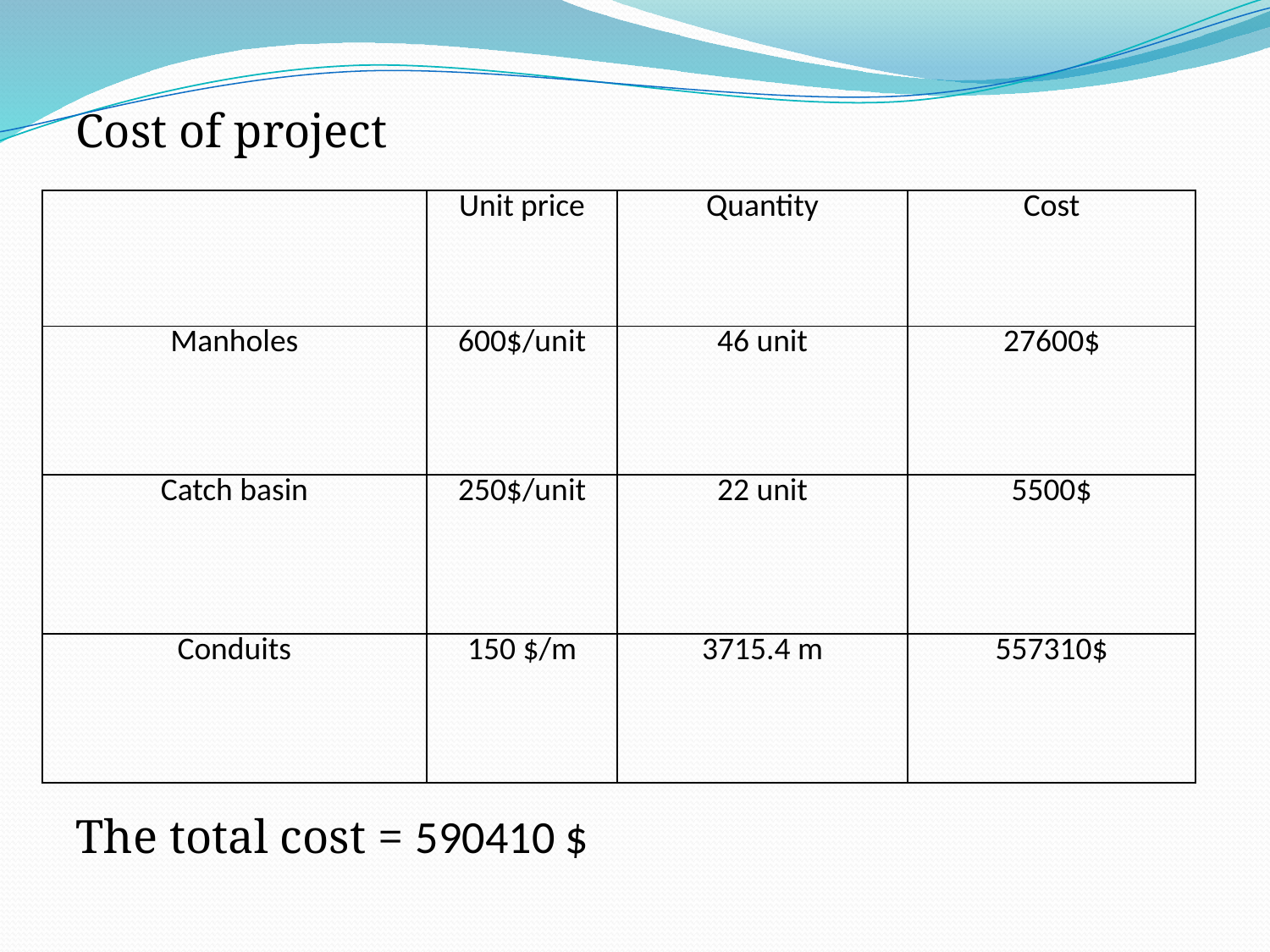

Cost of project

The total cost = 590410 $
|  | Unit price | Quantity | Cost |
| --- | --- | --- | --- |
| Manholes | 600$/unit | 46 unit | 27600$ |
| Catch basin | 250$/unit | 22 unit | 5500$ |
| Conduits | 150 $/m | 3715.4 m | 557310$ |